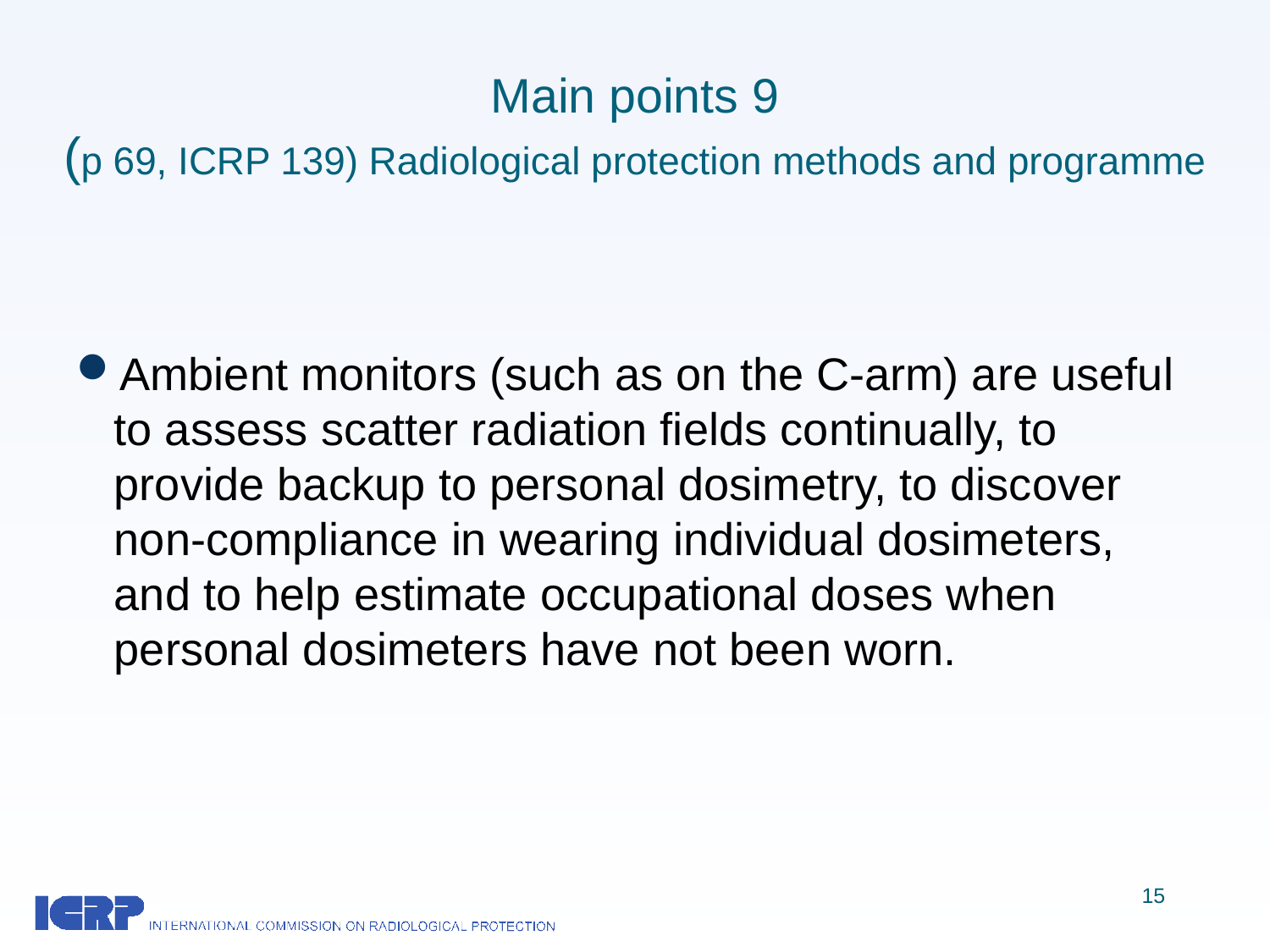

# Main points 9 (p 69, ICRP 139) Radiological protection methods and programme
Ambient monitors (such as on the C-arm) are useful to assess scatter radiation ﬁelds continually, to provide backup to personal dosimetry, to discover non-compliance in wearing individual dosimeters, and to help estimate occupational doses when personal dosimeters have not been worn.
15